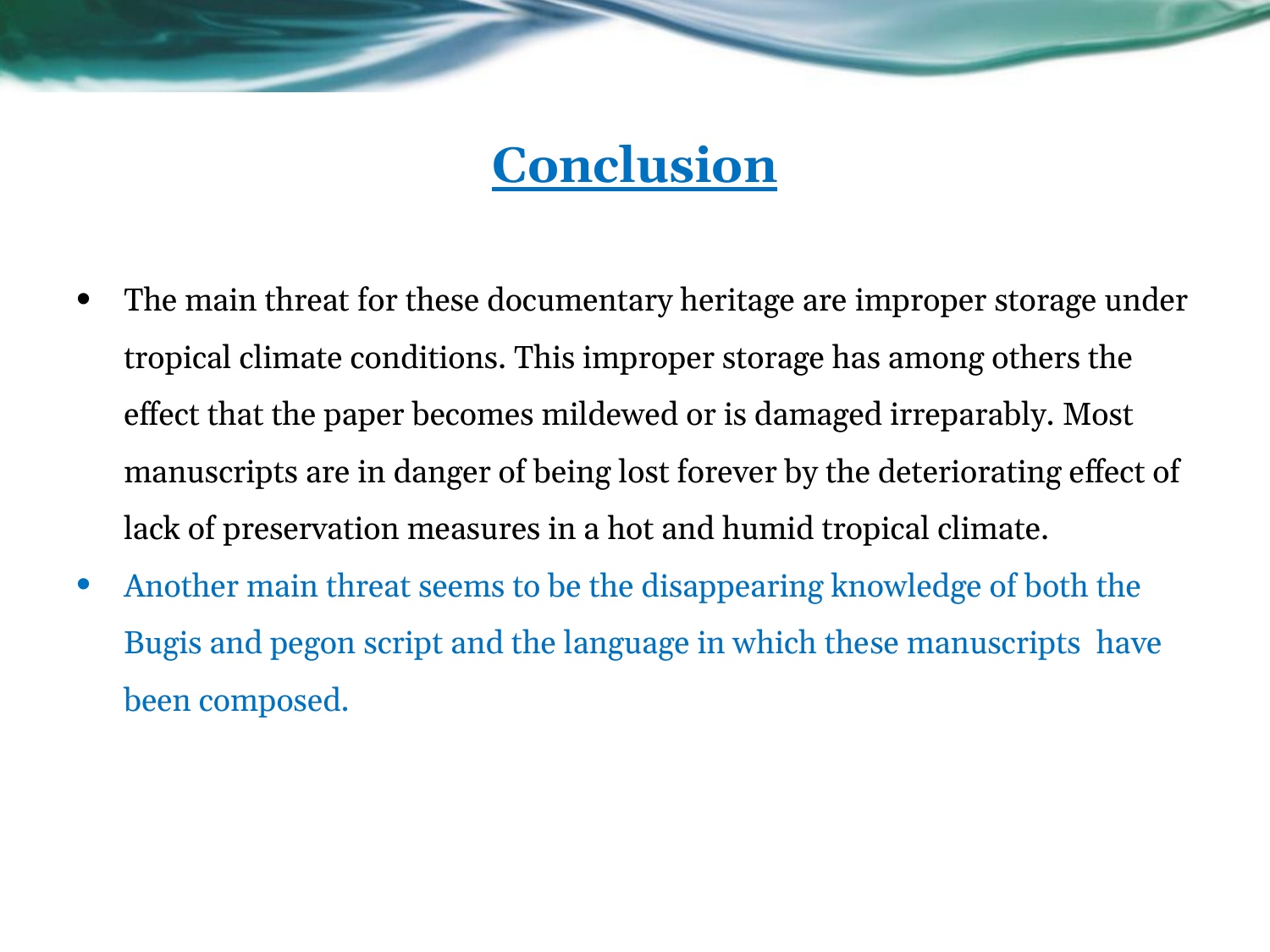

# Conclusion
The main threat for these documentary heritage are improper storage under tropical climate conditions. This improper storage has among others the effect that the paper becomes mildewed or is damaged irreparably. Most manuscripts are in danger of being lost forever by the deteriorating effect of lack of preservation measures in a hot and humid tropical climate.
Another main threat seems to be the disappearing knowledge of both the Bugis and pegon script and the language in which these manuscripts  have been composed.